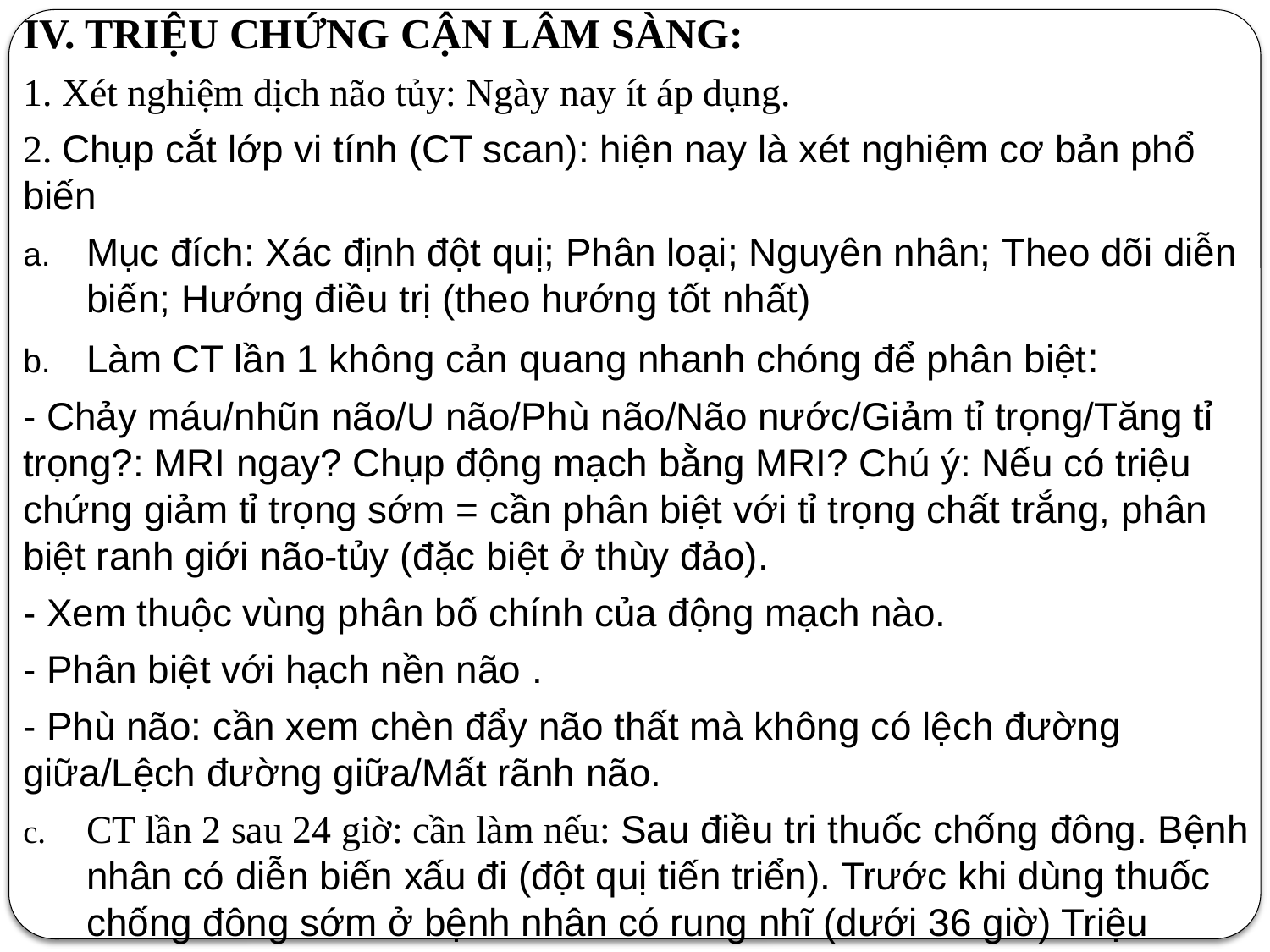

IV. TRIỆU CHỨNG CẬN LÂM SÀNG:
1. Xét nghiệm dịch não tủy: Ngày nay ít áp dụng.
2. Chụp cắt lớp vi tính (CT scan): hiện nay là xét nghiệm cơ bản phổ biến
Mục đích: Xác định đột quị; Phân loại; Nguyên nhân; Theo dõi diễn biến; Hướng điều trị (theo hướng tốt nhất)
Làm CT lần 1 không cản quang nhanh chóng để phân biệt:
- Chảy máu/nhũn não/U não/Phù não/Não nước/Giảm tỉ trọng/Tăng tỉ trọng?: MRI ngay? Chụp động mạch bằng MRI? Chú ý: Nếu có triệu chứng giảm tỉ trọng sớm = cần phân biệt với tỉ trọng chất trắng, phân biệt ranh giới não-tủy (đặc biệt ở thùy đảo).
- Xem thuộc vùng phân bố chính của động mạch nào.
- Phân biệt với hạch nền não .
- Phù não: cần xem chèn đẩy não thất mà không có lệch đường giữa/Lệch đường giữa/Mất rãnh não.
CT lần 2 sau 24 giờ: cần làm nếu: Sau điều tri thuốc chống đông. Bệnh nhân có diễn biến xấu đi (đột quị tiến triển). Trước khi dùng thuốc chống đông sớm ở bệnh nhân có rung nhĩ (dưới 36 giờ) Triệu chứng CT lần 1 không rõ ràng (nếu cần CT có cản quang hoặc MRI)